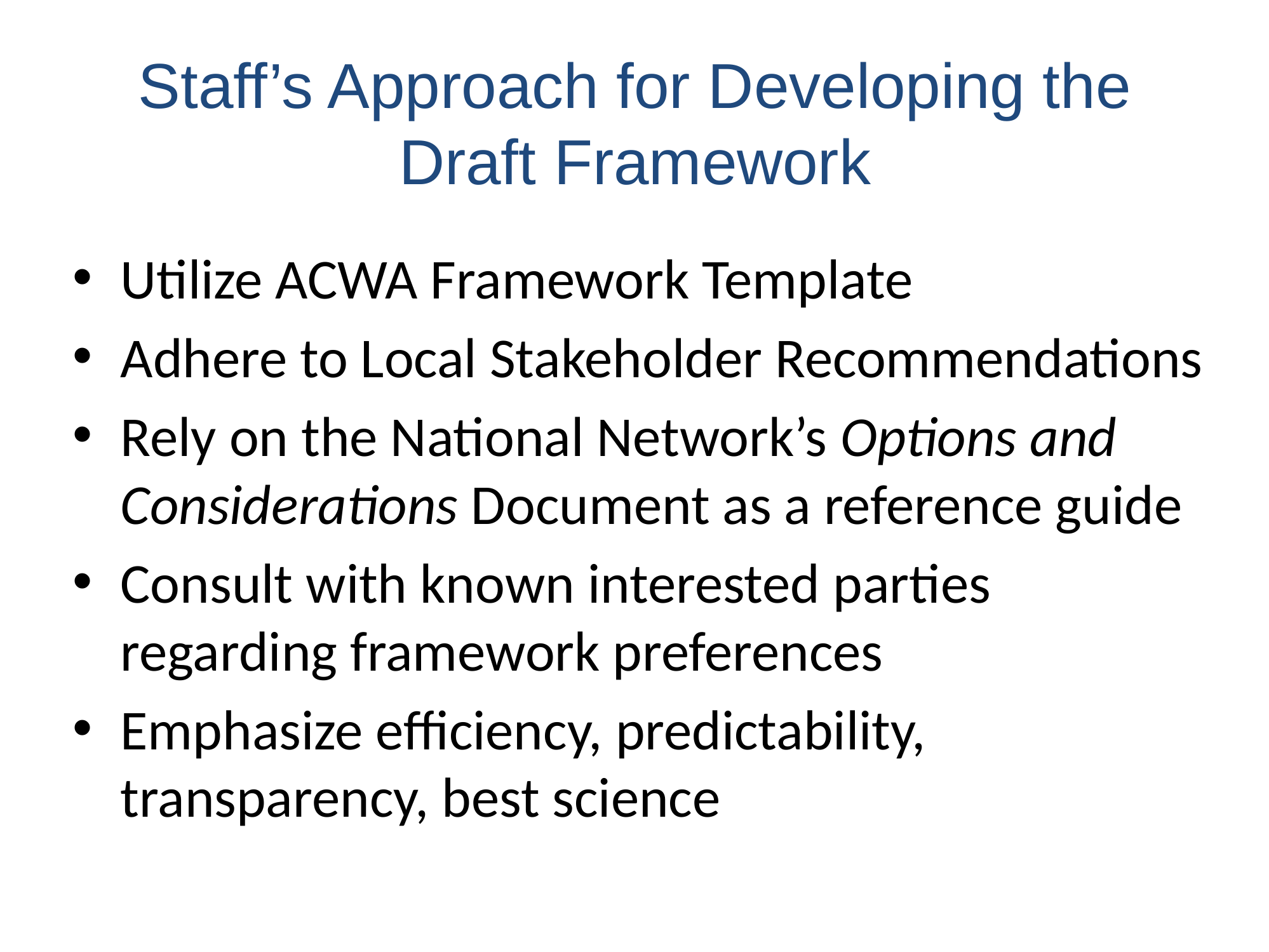

# Staff’s Approach for Developing the Draft Framework
Utilize ACWA Framework Template
Adhere to Local Stakeholder Recommendations
Rely on the National Network’s Options and Considerations Document as a reference guide
Consult with known interested parties regarding framework preferences
Emphasize efficiency, predictability, transparency, best science